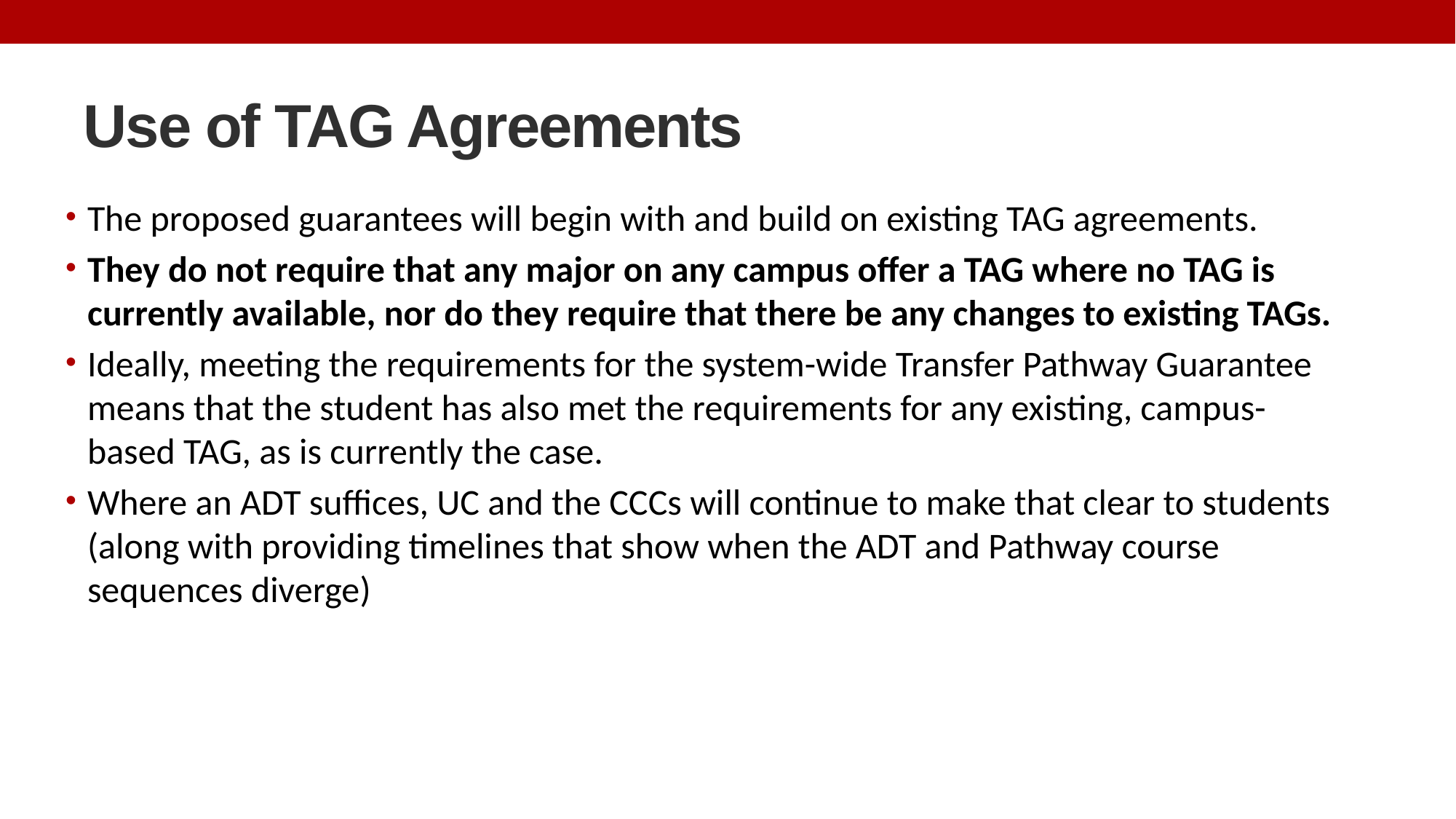

# Use of TAG Agreements
The proposed guarantees will begin with and build on existing TAG agreements.
They do not require that any major on any campus offer a TAG where no TAG is currently available, nor do they require that there be any changes to existing TAGs.
Ideally, meeting the requirements for the system-wide Transfer Pathway Guarantee means that the student has also met the requirements for any existing, campus-based TAG, as is currently the case.
Where an ADT suffices, UC and the CCCs will continue to make that clear to students (along with providing timelines that show when the ADT and Pathway course sequences diverge)